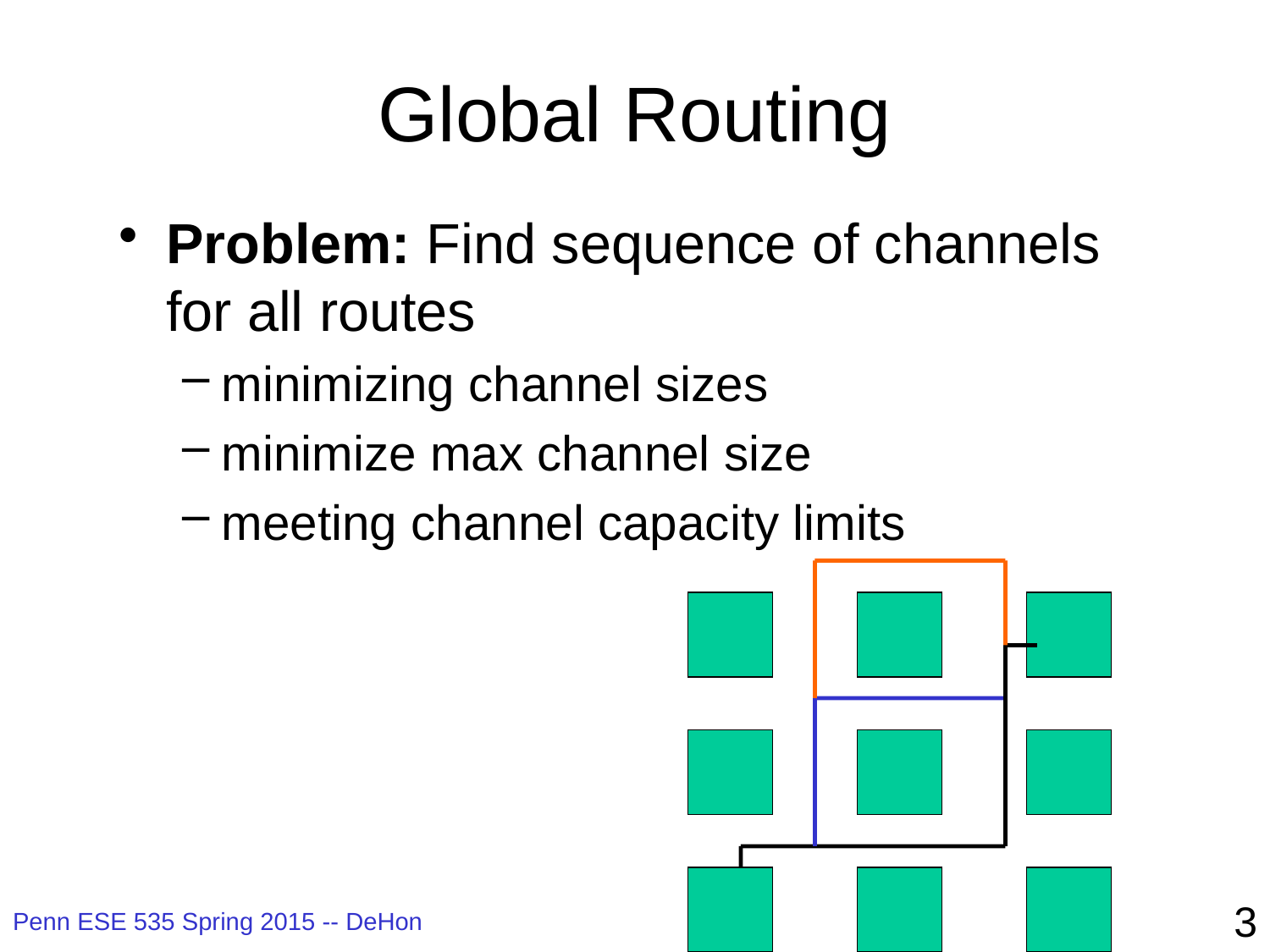

# Global Routing
Problem: Find sequence of channels for all routes
minimizing channel sizes
minimize max channel size
meeting channel capacity limits

3
Penn ESE 535 Spring 2015 -- DeHon